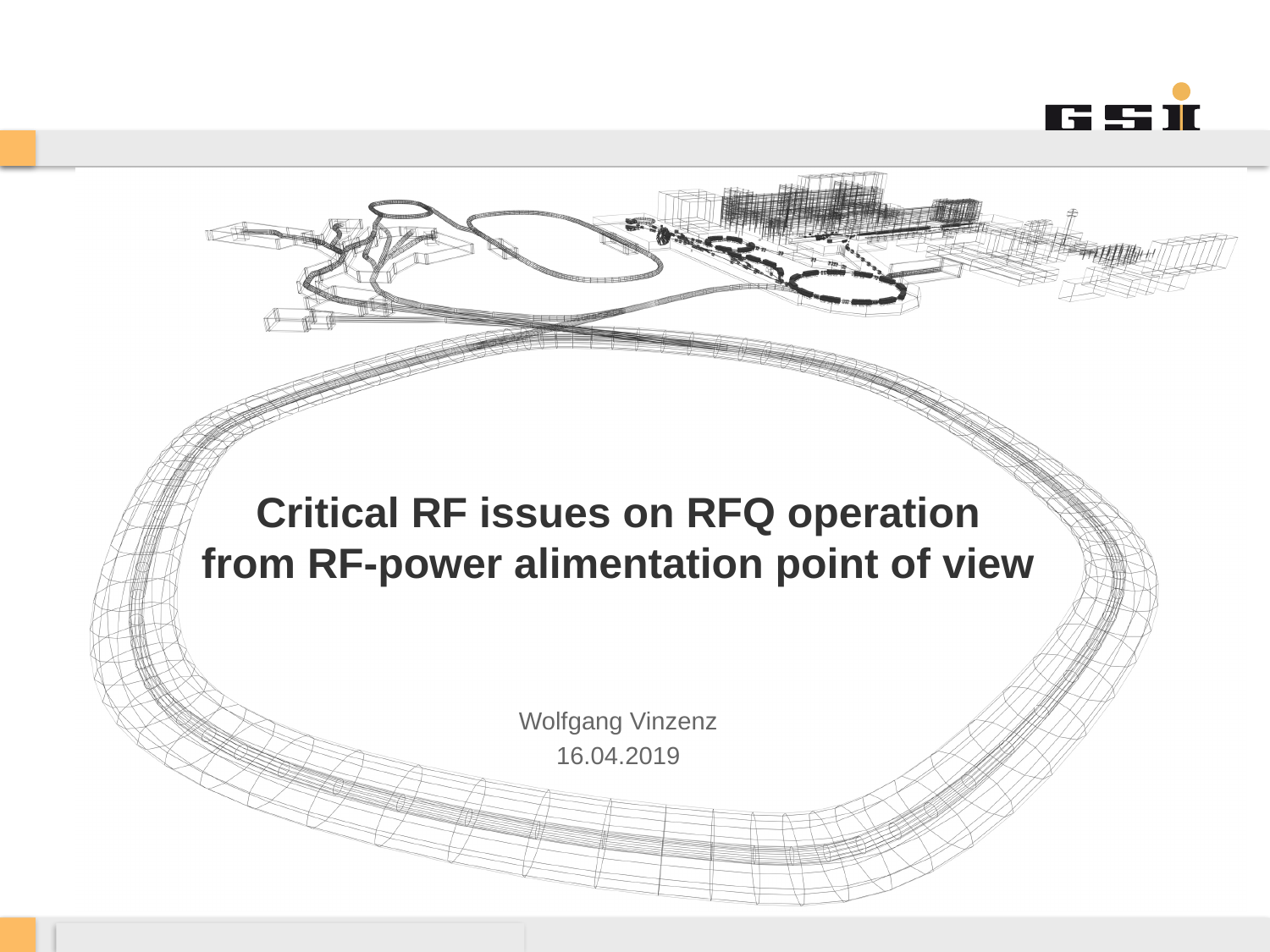

# Critical RF issues on RFQ operation from RF-power alimentation point of view
Wolfgang Vinzenz
16.04.2019